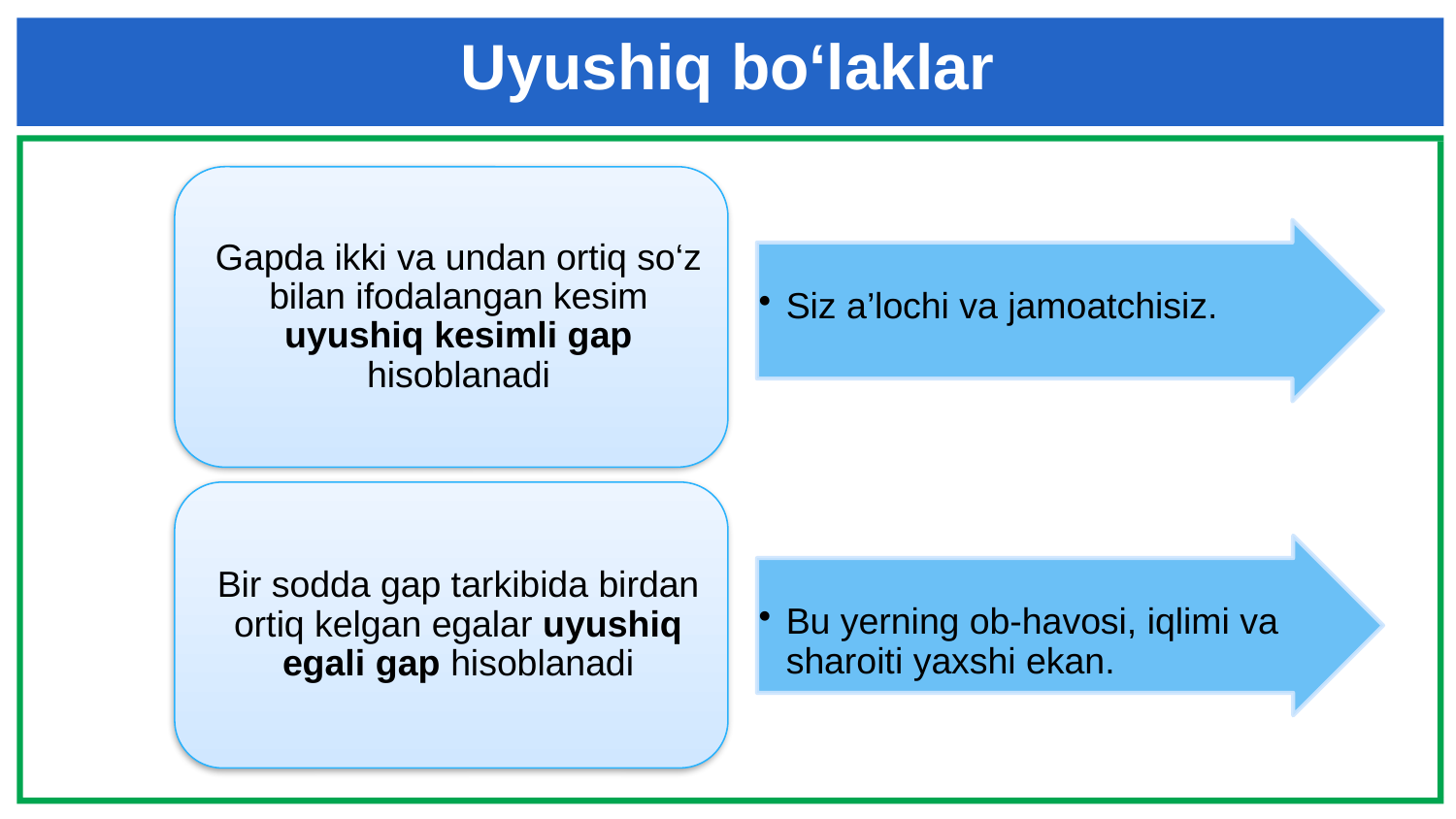

# Uyushiq bo‘laklar

Siz a’lochi va jamoatchisiz.
Gapda ikki va undan ortiq so‘z bilan ifodalangan kesim uyushiq kesimli gap hisoblanadi

Bu yerning ob-havosi, iqlimi va sharoiti yaxshi ekan.
Bir sodda gap tarkibida birdan ortiq kelgan egalar uyushiq egali gap hisoblanadi